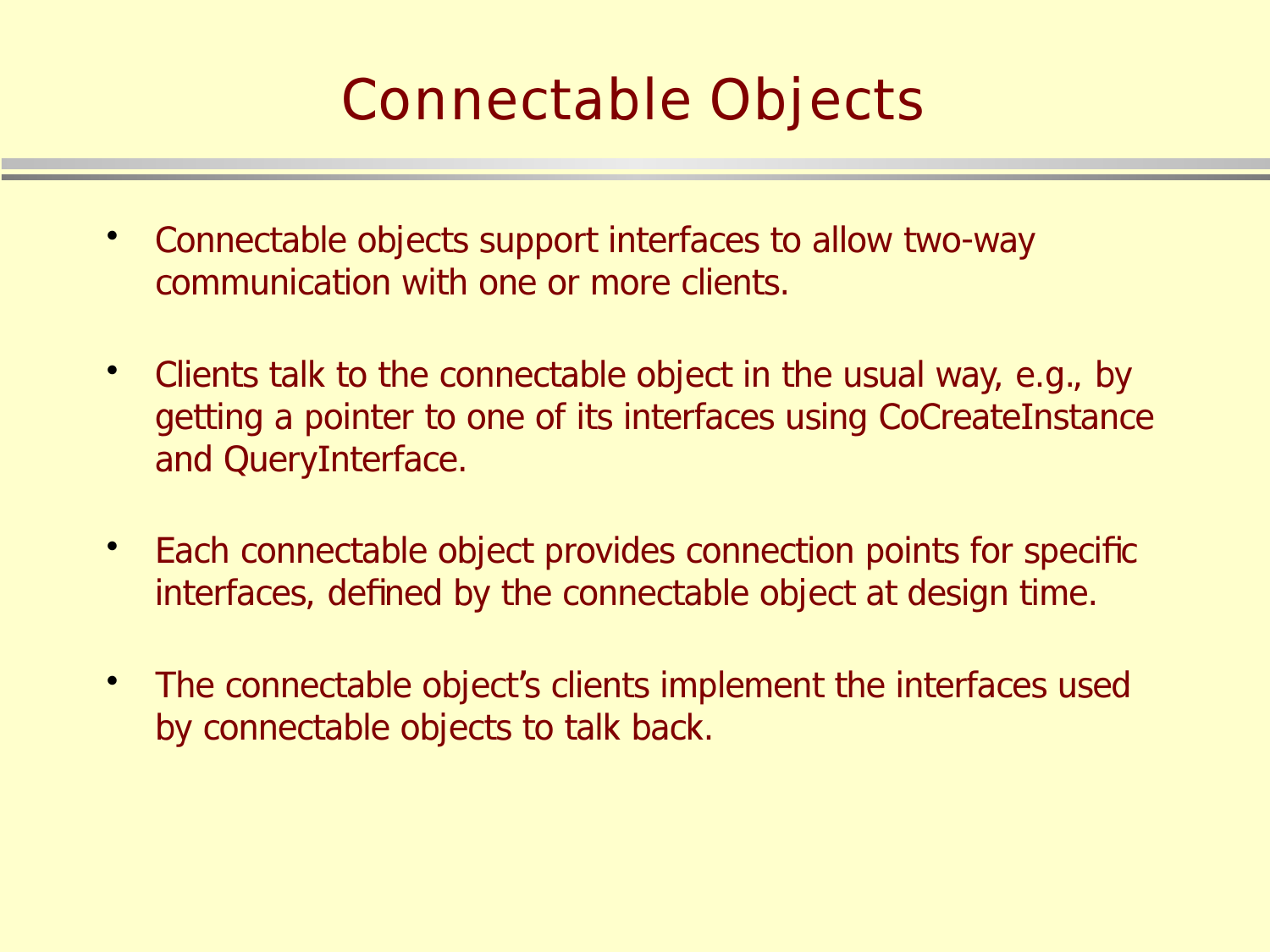

# Connectable Objects
Connectable objects support interfaces to allow two-way communication with one or more clients.
Clients talk to the connectable object in the usual way, e.g., by getting a pointer to one of its interfaces using CoCreateInstance and QueryInterface.
Each connectable object provides connection points for specific interfaces, defined by the connectable object at design time.
The connectable object’s clients implement the interfaces used by connectable objects to talk back.